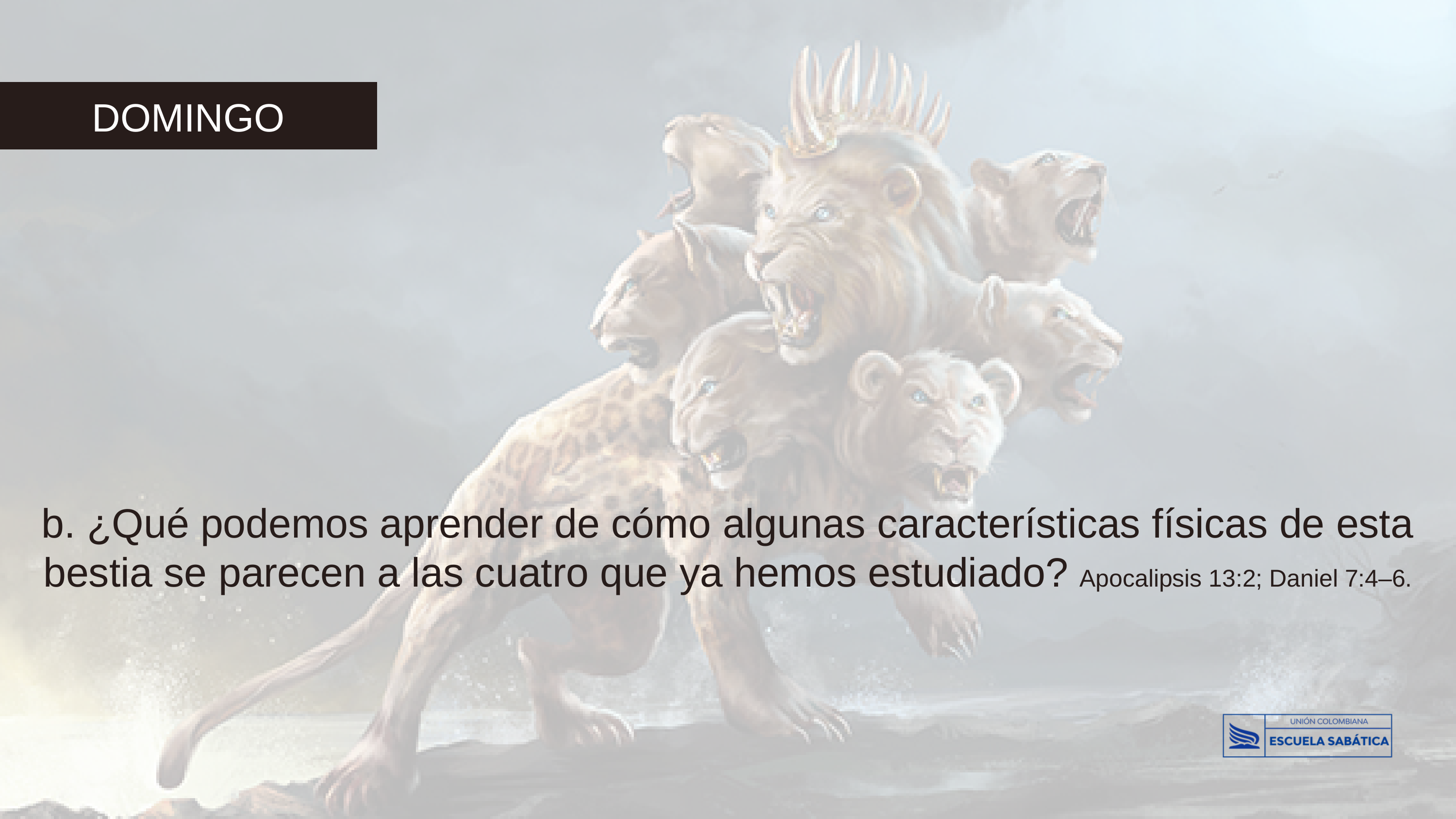

DOMINGO
b. ¿Qué podemos aprender de cómo algunas características físicas de esta bestia se parecen a las cuatro que ya hemos estudiado? Apocalipsis 13:2; Daniel 7:4–6.